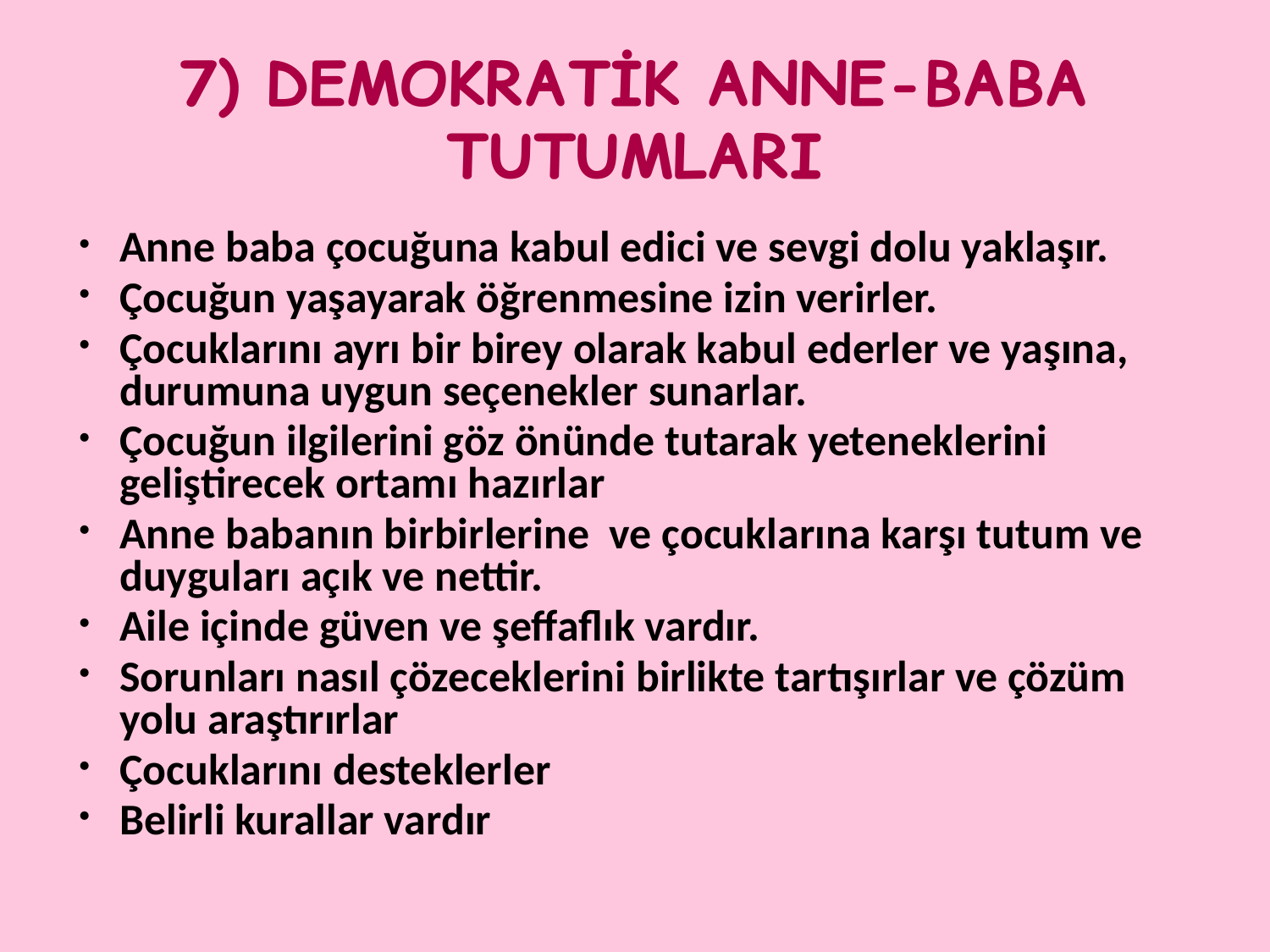

# 7) DEMOKRATİK ANNE-BABA TUTUMLARI
Anne baba çocuğuna kabul edici ve sevgi dolu yaklaşır.
Çocuğun yaşayarak öğrenmesine izin verirler.
Çocuklarını ayrı bir birey olarak kabul ederler ve yaşına, durumuna uygun seçenekler sunarlar.
Çocuğun ilgilerini göz önünde tutarak yeteneklerini geliştirecek ortamı hazırlar
Anne babanın birbirlerine  ve çocuklarına karşı tutum ve duyguları açık ve nettir.
Aile içinde güven ve şeffaflık vardır.
Sorunları nasıl çözeceklerini birlikte tartışırlar ve çözüm yolu araştırırlar
Çocuklarını desteklerler
Belirli kurallar vardır